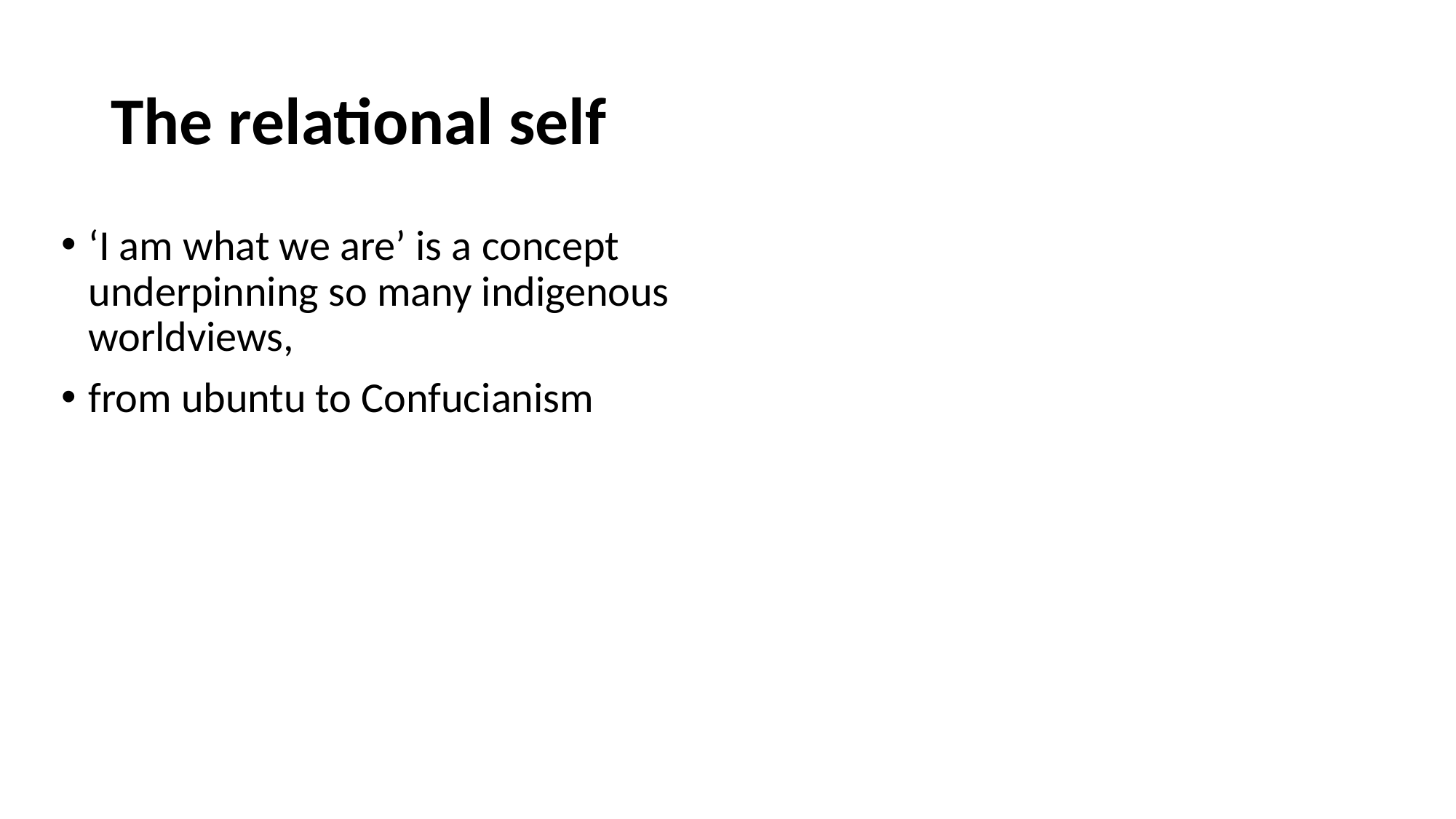

# The relational self
‘I am what we are’ is a concept underpinning so many indigenous worldviews,
from ubuntu to Confucianism